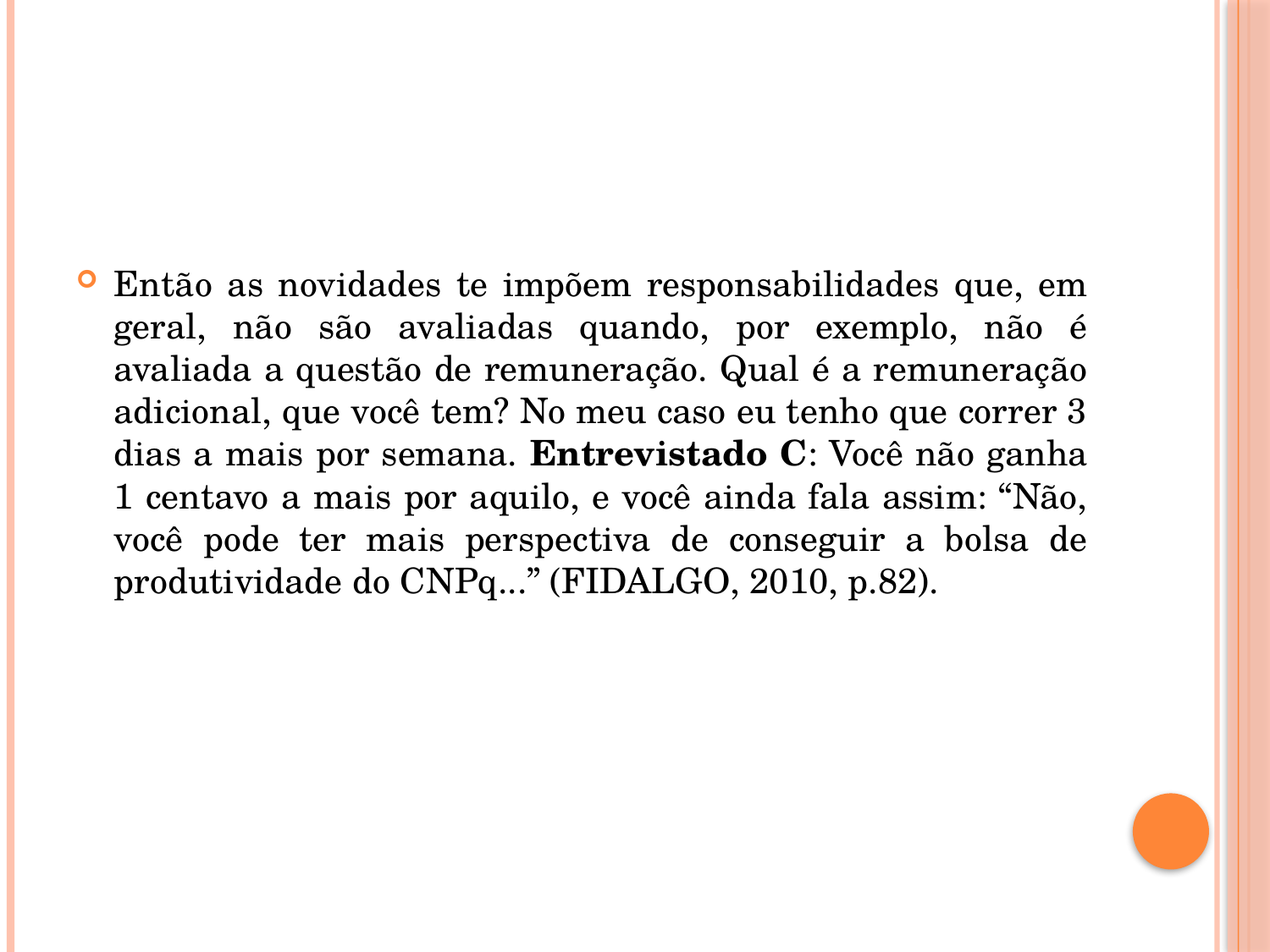

Então as novidades te impõem responsabilidades que, em geral, não são avaliadas quando, por exemplo, não é avaliada a questão de remuneração. Qual é a remuneração adicional, que você tem? No meu caso eu tenho que correr 3 dias a mais por semana. Entrevistado C: Você não ganha 1 centavo a mais por aquilo, e você ainda fala assim: “Não, você pode ter mais perspectiva de conseguir a bolsa de produtividade do CNPq...” (FIDALGO, 2010, p.82).